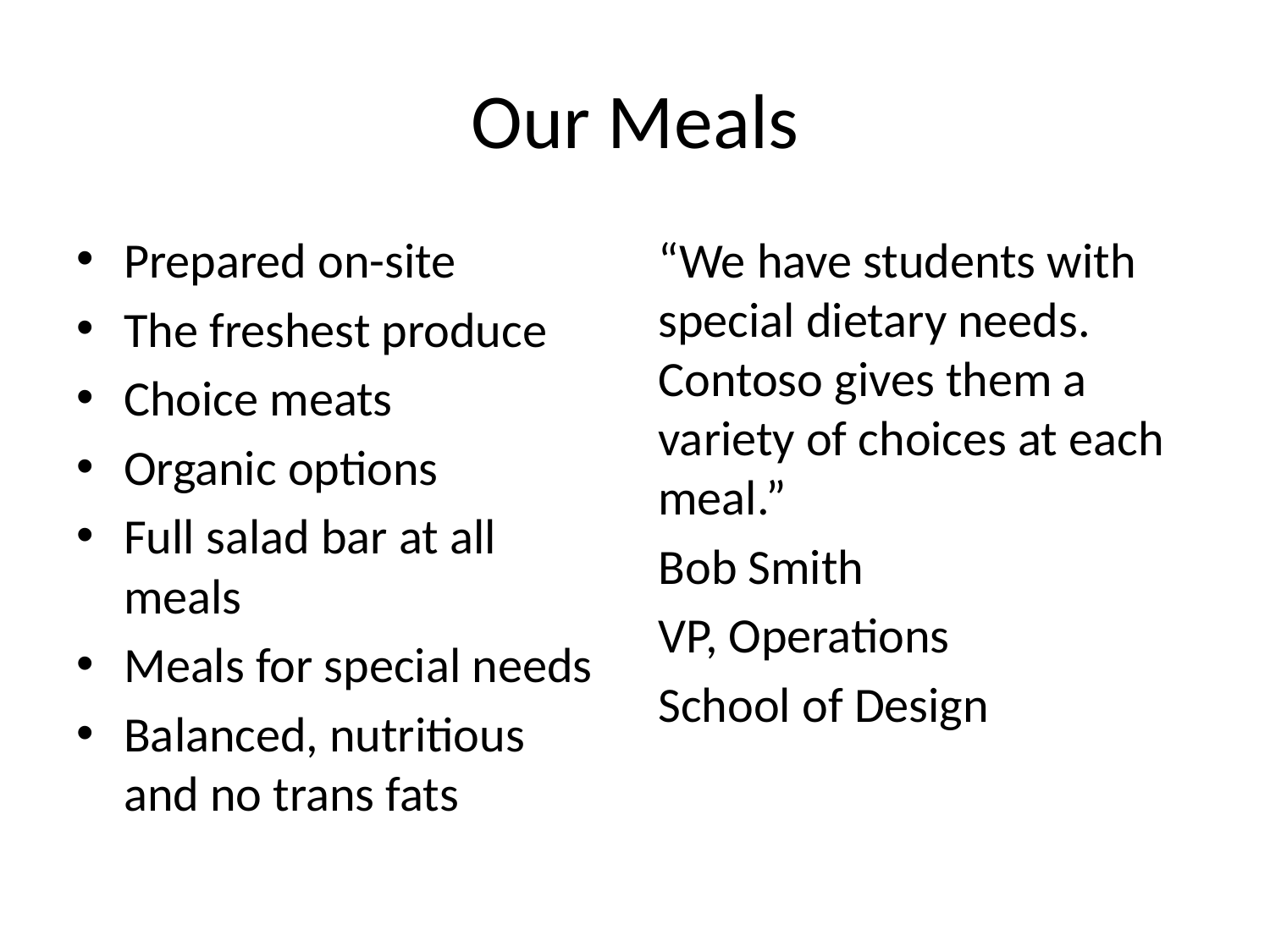

# Our Meals
Prepared on-site
The freshest produce
Choice meats
Organic options
Full salad bar at all meals
Meals for special needs
Balanced, nutritious and no trans fats

“We have students with special dietary needs. Contoso gives them a variety of choices at each meal.”
Bob Smith
VP, Operations
School of Design